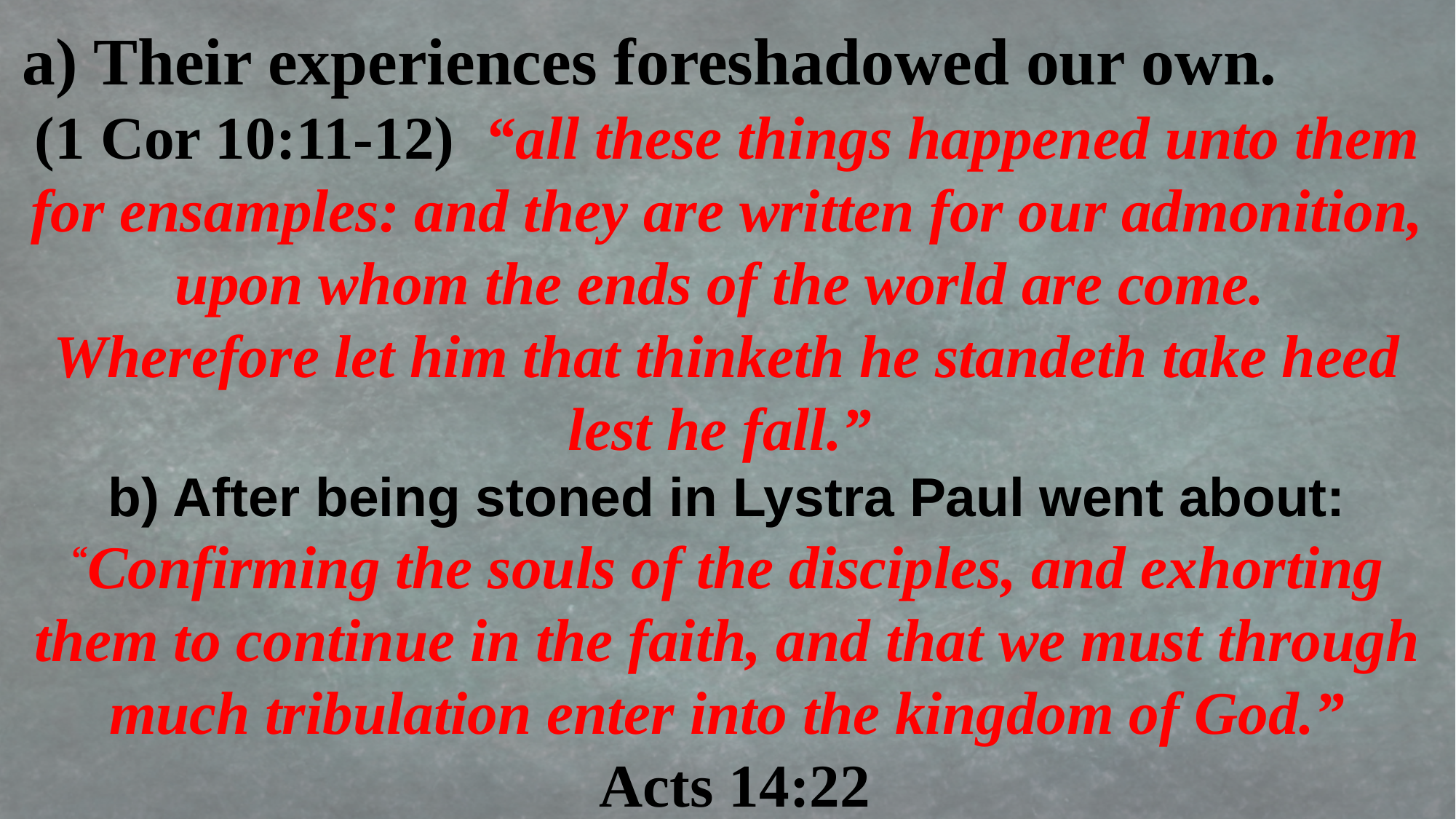

a) Their experiences foreshadowed our own.
(1 Cor 10:11-12)  “all these things happened unto them for ensamples: and they are written for our admonition, upon whom the ends of the world are come.
Wherefore let him that thinketh he standeth take heed lest he fall.”
b) After being stoned in Lystra Paul went about:
“Confirming the souls of the disciples, and exhorting them to continue in the faith, and that we must through much tribulation enter into the kingdom of God.”
 Acts 14:22